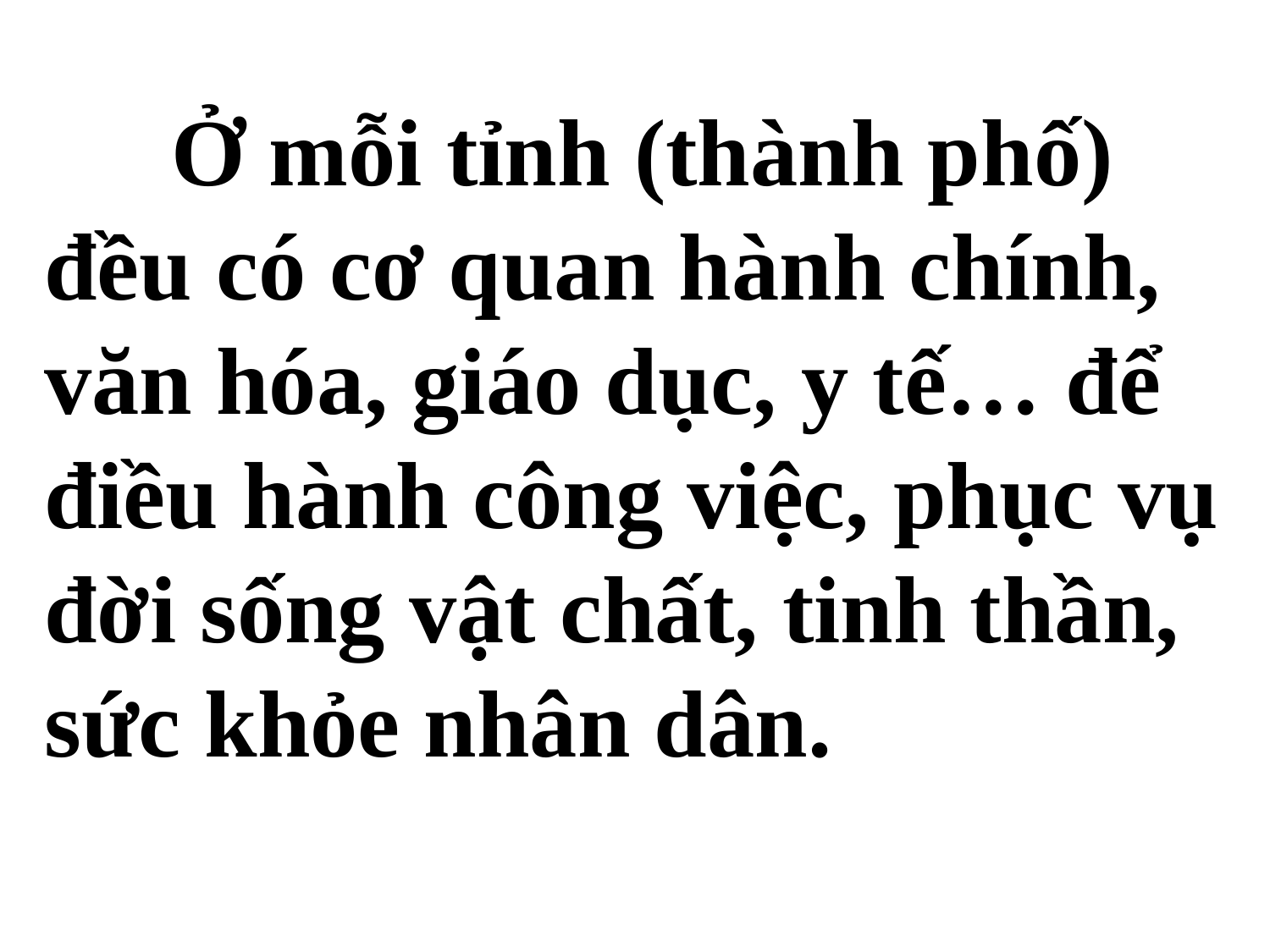

Ở mỗi tỉnh (thành phố) đều có cơ quan hành chính, văn hóa, giáo dục, y tế… để điều hành công việc, phục vụ đời sống vật chất, tinh thần, sức khỏe nhân dân.